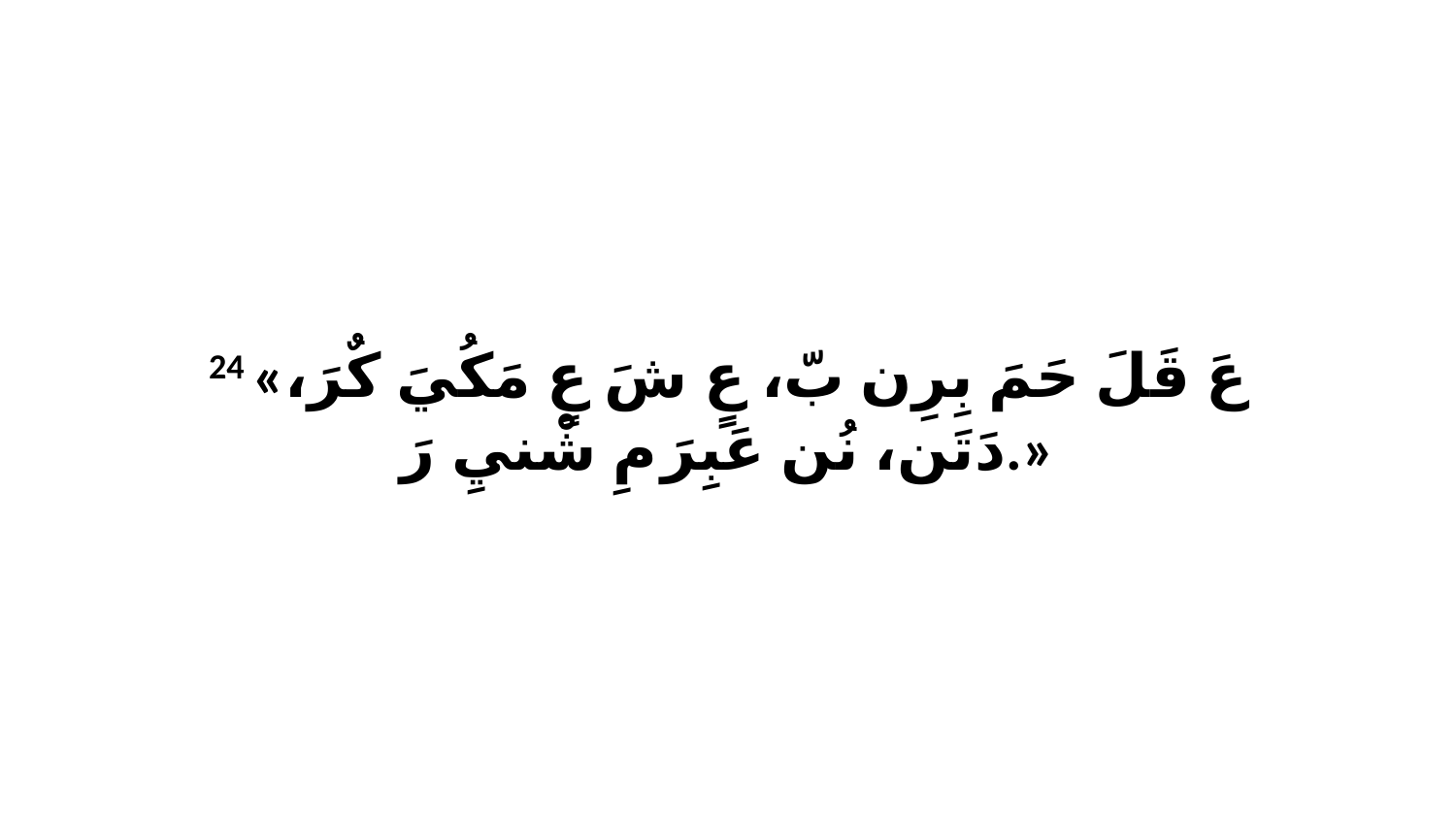

24 «عَ قَلَ حَمَ بِرِن بّ، عٍ شَ عٍ مَكُيَ كٌرَ، دَتَن، نُن عَبِرَ مِ شْنيِ رَ.»